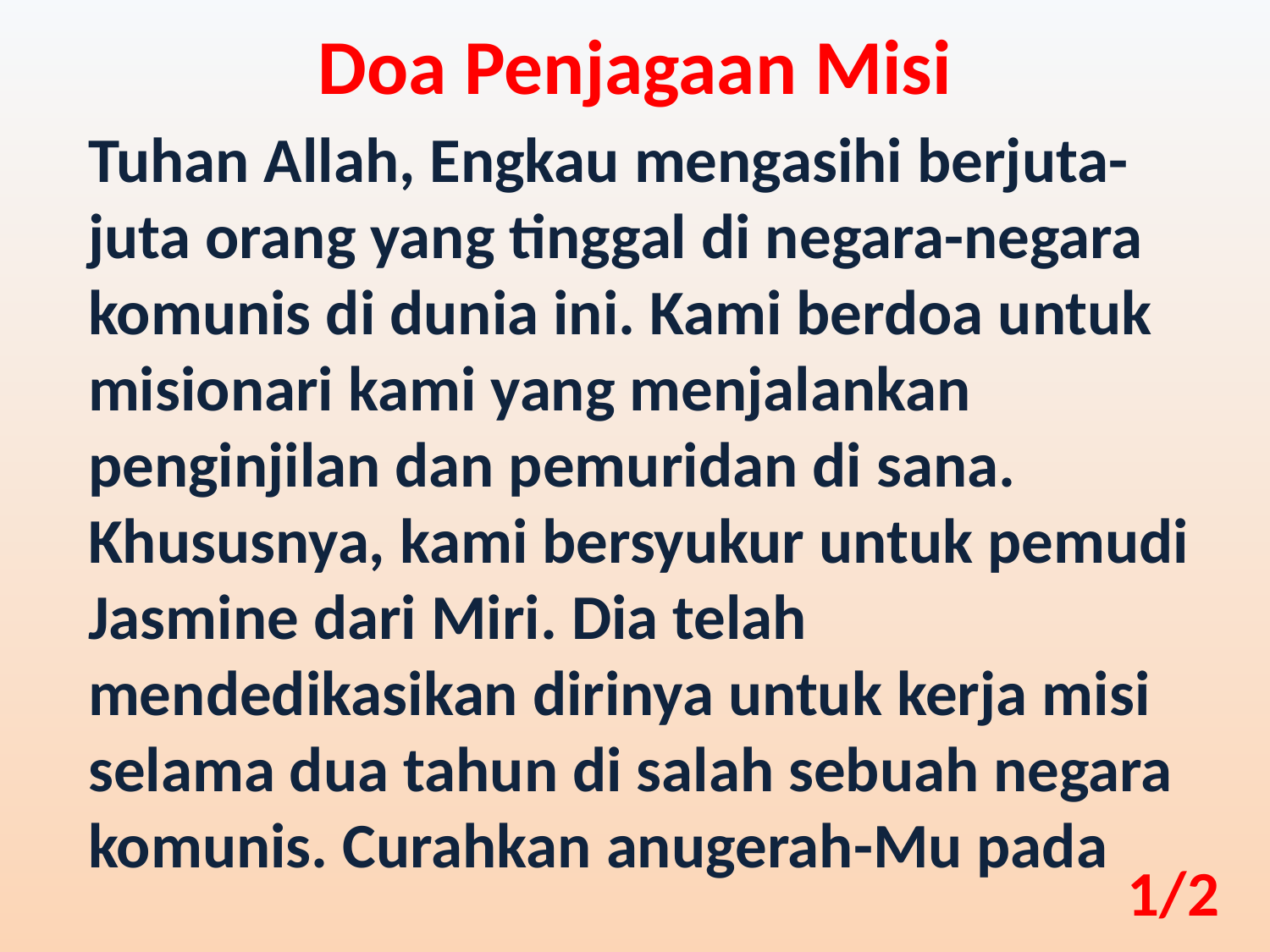

Doa Penjagaan Misi
Tuhan Allah, Engkau mengasihi berjuta-juta orang yang tinggal di negara-negara komunis di dunia ini. Kami berdoa untuk misionari kami yang menjalankan penginjilan dan pemuridan di sana. Khususnya, kami bersyukur untuk pemudi Jasmine dari Miri. Dia telah mendedikasikan dirinya untuk kerja misi selama dua tahun di salah sebuah negara komunis. Curahkan anugerah-Mu pada
1/2